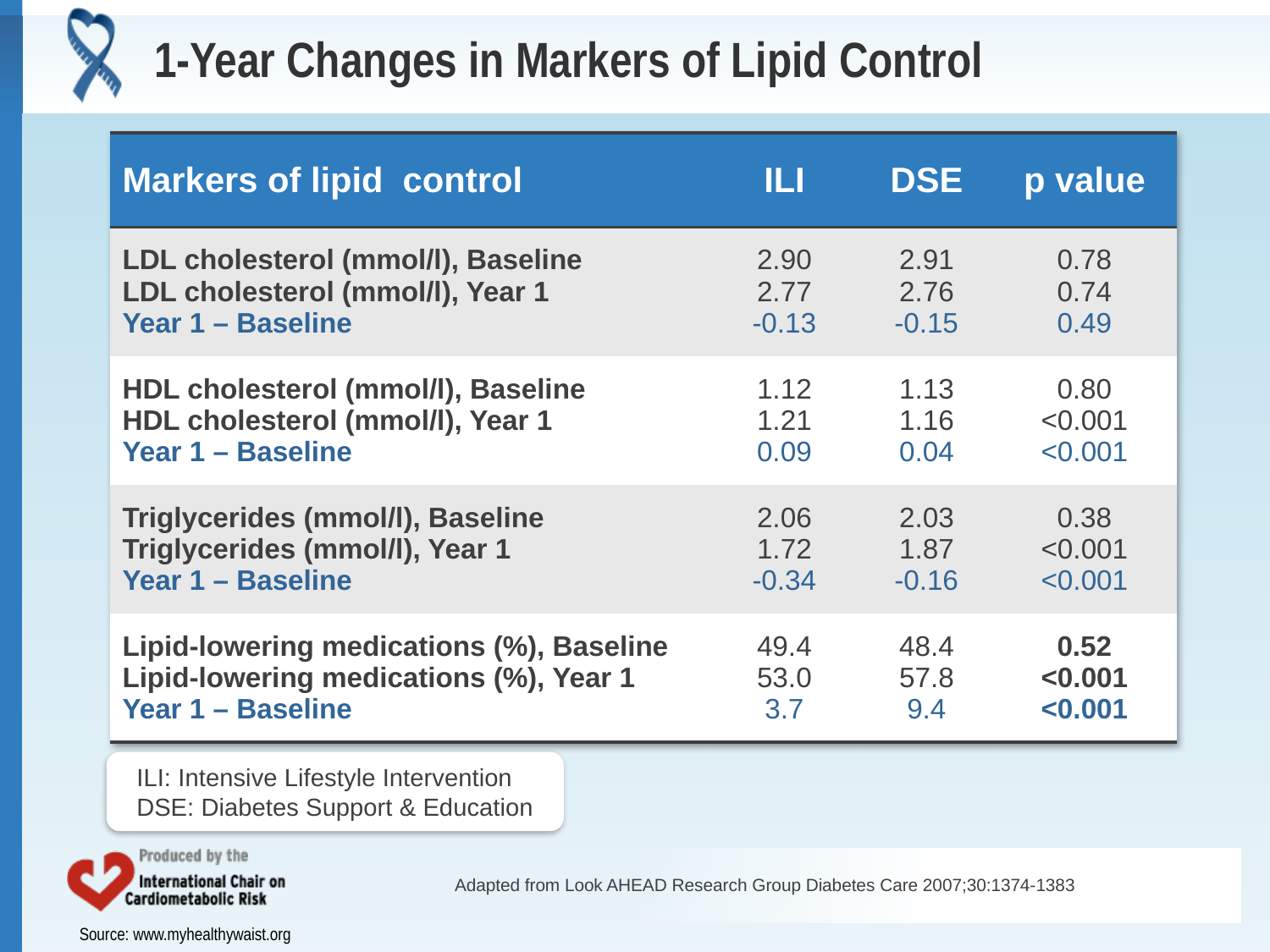

# 1-Year Changes in Markers of Lipid Control
| Markers of lipid control | ILI | DSE | p value |
| --- | --- | --- | --- |
| LDL cholesterol (mmol/l), Baseline LDL cholesterol (mmol/l), Year 1 Year 1 – Baseline | 2.90 2.77 -0.13 | 2.91 2.76 -0.15 | 0.78 0.74 0.49 |
| HDL cholesterol (mmol/l), Baseline HDL cholesterol (mmol/l), Year 1 Year 1 – Baseline | 1.12 1.21 0.09 | 1.13 1.16 0.04 | 0.80 <0.001 <0.001 |
| Triglycerides (mmol/l), Baseline Triglycerides (mmol/l), Year 1 Year 1 – Baseline | 2.06 1.72 -0.34 | 2.03 1.87 -0.16 | 0.38 <0.001 <0.001 |
| Lipid-lowering medications (%), Baseline Lipid-lowering medications (%), Year 1 Year 1 – Baseline | 49.4 53.0 3.7 | 48.4 57.8 9.4 | 0.52 <0.001 <0.001 |
ILI: Intensive Lifestyle Intervention
DSE: Diabetes Support & Education
Adapted from Look AHEAD Research Group Diabetes Care 2007;30:1374-1383